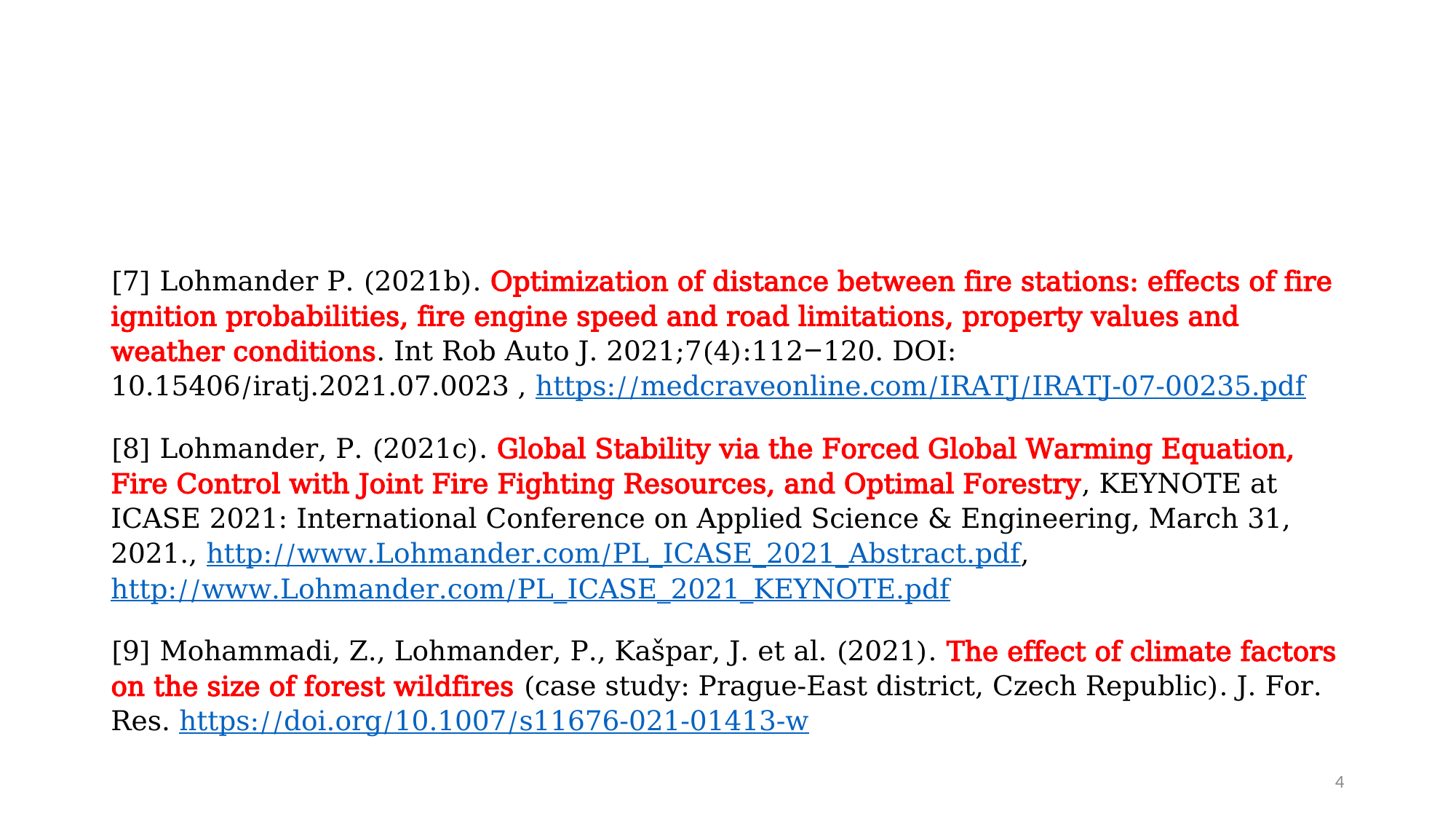

[7] Lohmander P. (2021b). Optimization of distance between fire stations: effects of fire ignition probabilities, fire engine speed and road limitations, property values and weather conditions. Int Rob Auto J. 2021;7(4):112‒120. DOI: 10.15406/iratj.2021.07.0023 , https://medcraveonline.com/IRATJ/IRATJ-07-00235.pdf
[8] Lohmander, P. (2021c). Global Stability via the Forced Global Warming Equation, Fire Control with Joint Fire Fighting Resources, and Optimal Forestry, KEYNOTE at ICASE 2021: International Conference on Applied Science & Engineering, March 31, 2021., http://www.Lohmander.com/PL_ICASE_2021_Abstract.pdf, http://www.Lohmander.com/PL_ICASE_2021_KEYNOTE.pdf
[9] Mohammadi, Z., Lohmander, P., Kašpar, J. et al. (2021). The effect of climate factors on the size of forest wildfires (case study: Prague-East district, Czech Republic). J. For. Res. https://doi.org/10.1007/s11676-021-01413-w

4